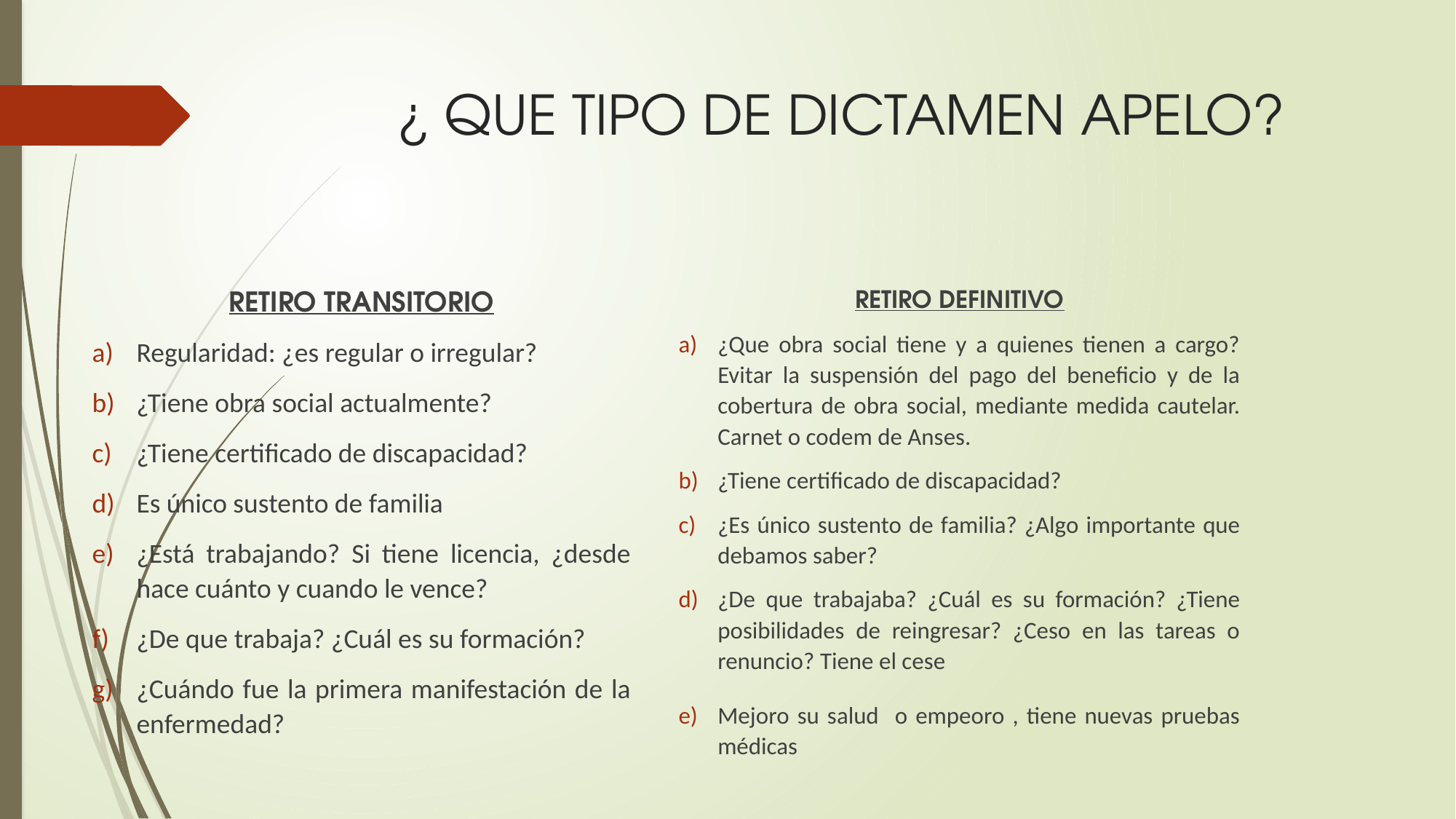

# ¿ QUE TIPO DE DICTAMEN APELO?
RETIRO TRANSITORIO
Regularidad: ¿es regular o irregular?
¿Tiene obra social actualmente?
¿Tiene certificado de discapacidad?
Es único sustento de familia
¿Está trabajando? Si tiene licencia, ¿desde hace cuánto y cuando le vence?
¿De que trabaja? ¿Cuál es su formación?
¿Cuándo fue la primera manifestación de la enfermedad?

RETIRO DEFINITIVO
¿Que obra social tiene y a quienes tienen a cargo? Evitar la suspensión del pago del beneficio y de la cobertura de obra social, mediante medida cautelar. Carnet o codem de Anses.
¿Tiene certificado de discapacidad?
¿Es único sustento de familia? ¿Algo importante que debamos saber?
¿De que trabajaba? ¿Cuál es su formación? ¿Tiene posibilidades de reingresar? ¿Ceso en las tareas o renuncio? Tiene el cese
Mejoro su salud  o empeoro , tiene nuevas pruebas médicas